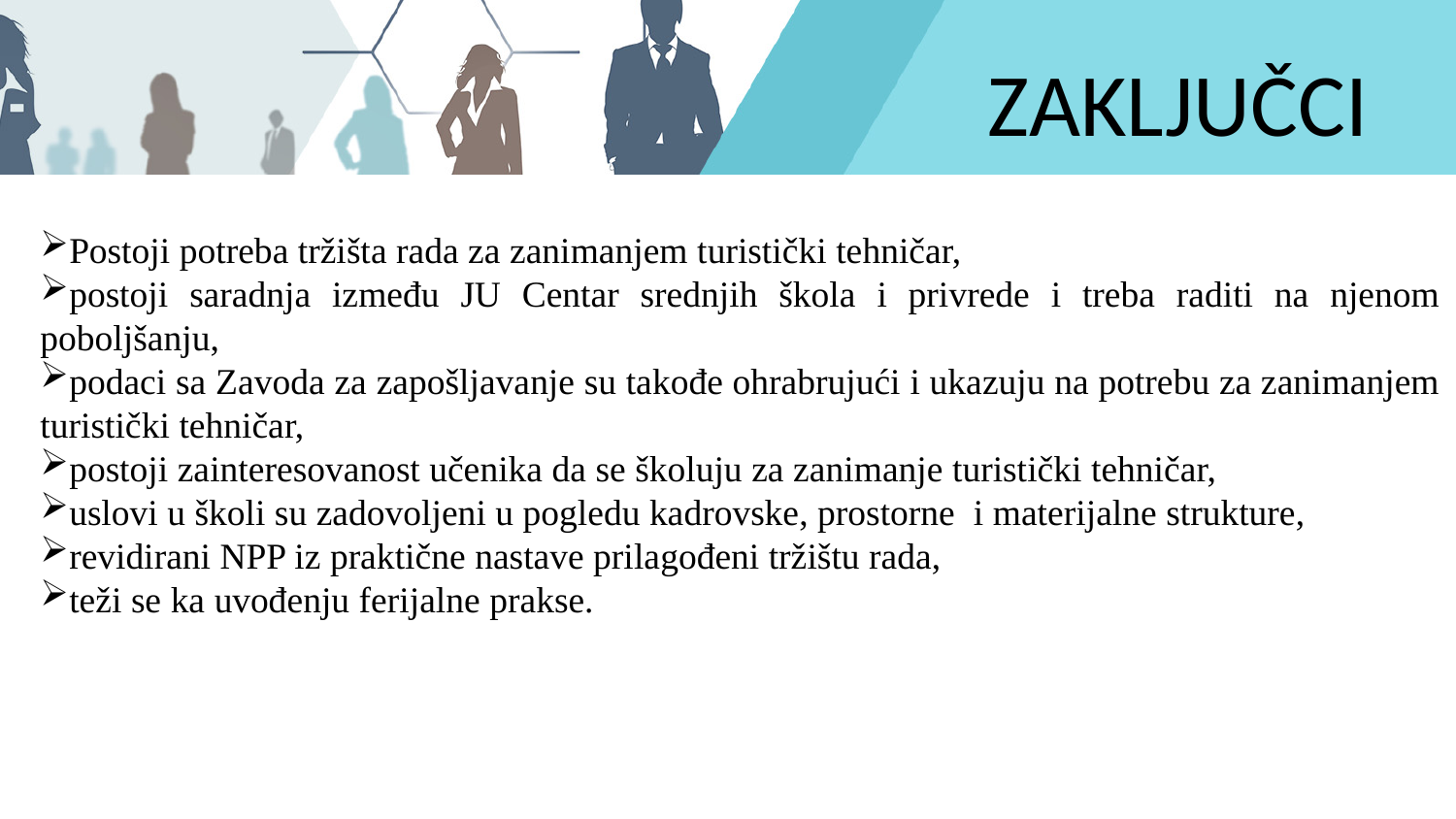

# ZAKLJUČCI
Postoji potreba tržišta rada za zanimanjem turistički tehničar,
postoji saradnja između JU Centar srednjih škola i privrede i treba raditi na njenom poboljšanju,
podaci sa Zavoda za zapošljavanje su takođe ohrabrujući i ukazuju na potrebu za zanimanjem turistički tehničar,
postoji zainteresovanost učenika da se školuju za zanimanje turistički tehničar,
uslovi u školi su zadovoljeni u pogledu kadrovske, prostorne  i materijalne strukture,
revidirani NPP iz praktične nastave prilagođeni tržištu rada,
teži se ka uvođenju ferijalne prakse.